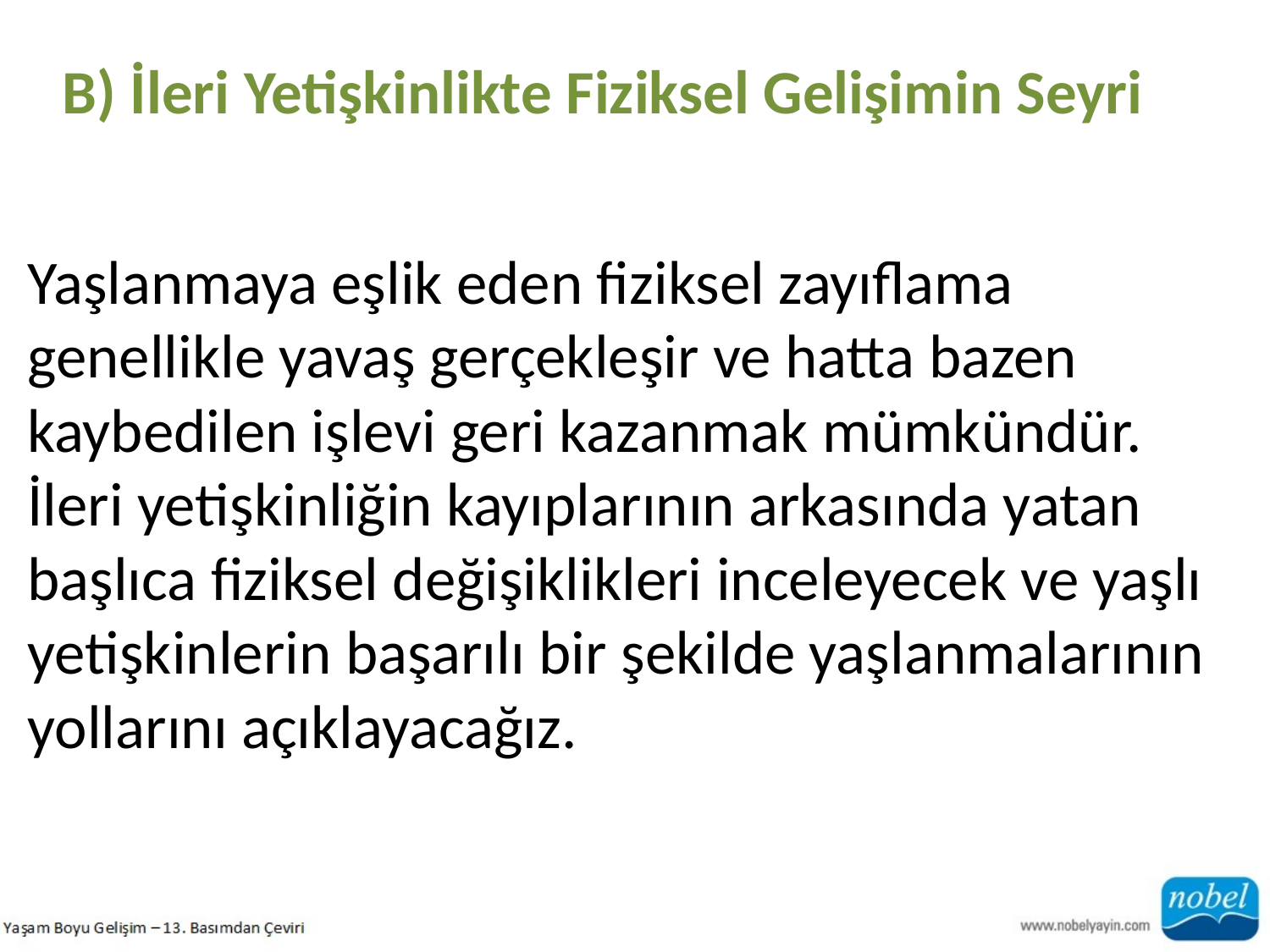

B) İleri Yetişkinlikte Fiziksel Gelişimin Seyri
Yaşlanmaya eşlik eden fiziksel zayıflama genellikle yavaş gerçekleşir ve hatta bazen
kaybedilen işlevi geri kazanmak mümkündür. İleri yetişkinliğin kayıplarının arkasında yatan başlıca fiziksel değişiklikleri inceleyecek ve yaşlı yetişkinlerin başarılı bir şekilde yaşlanmalarının yollarını açıklayacağız.